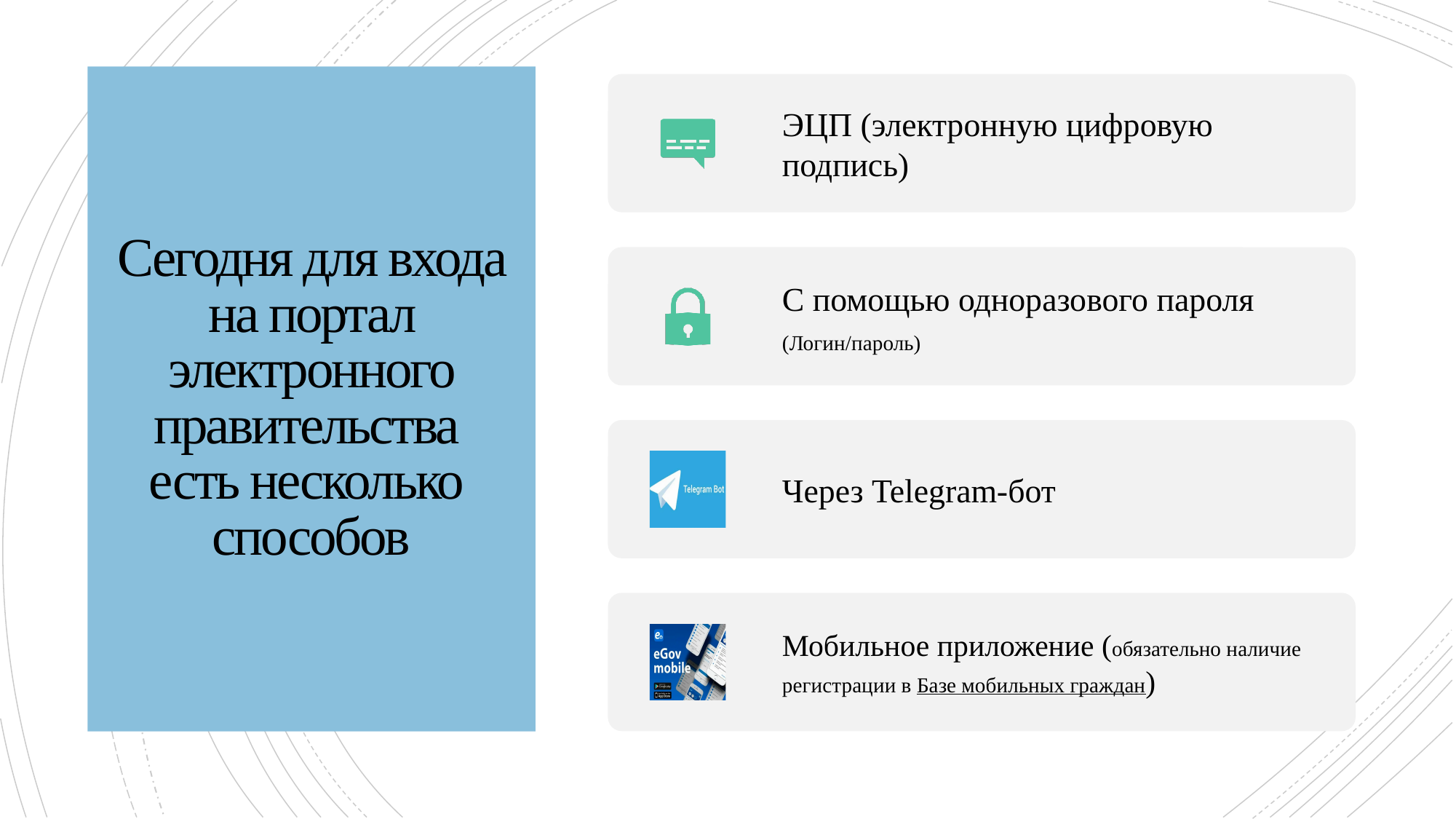

# Сегодня для входа на портал электронного правительства  есть несколько  способов
ЭЦП (электронную цифровую подпись)
С помощью одноразового пароля
(Логин/пароль)
Через Telegram-бот
Мобильное приложение (обязательно наличие регистрации в Базе мобильных граждан)